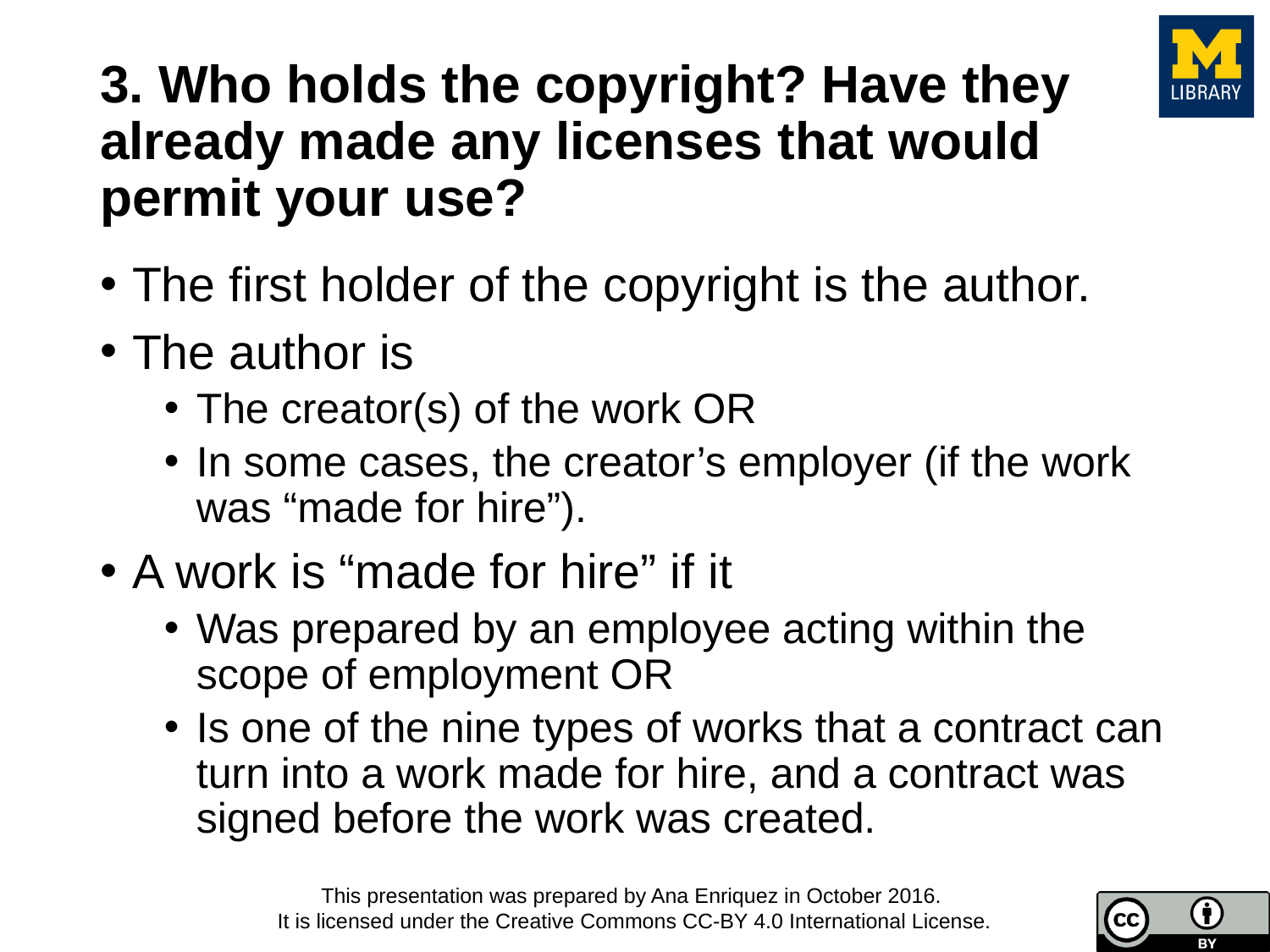

# 3. Who holds the copyright? Have they already made any licenses that would permit your use?
The first holder of the copyright is the author.
The author is
The creator(s) of the work OR
In some cases, the creator’s employer (if the work was “made for hire”).
A work is “made for hire” if it
Was prepared by an employee acting within the scope of employment OR
Is one of the nine types of works that a contract can turn into a work made for hire, and a contract was signed before the work was created.